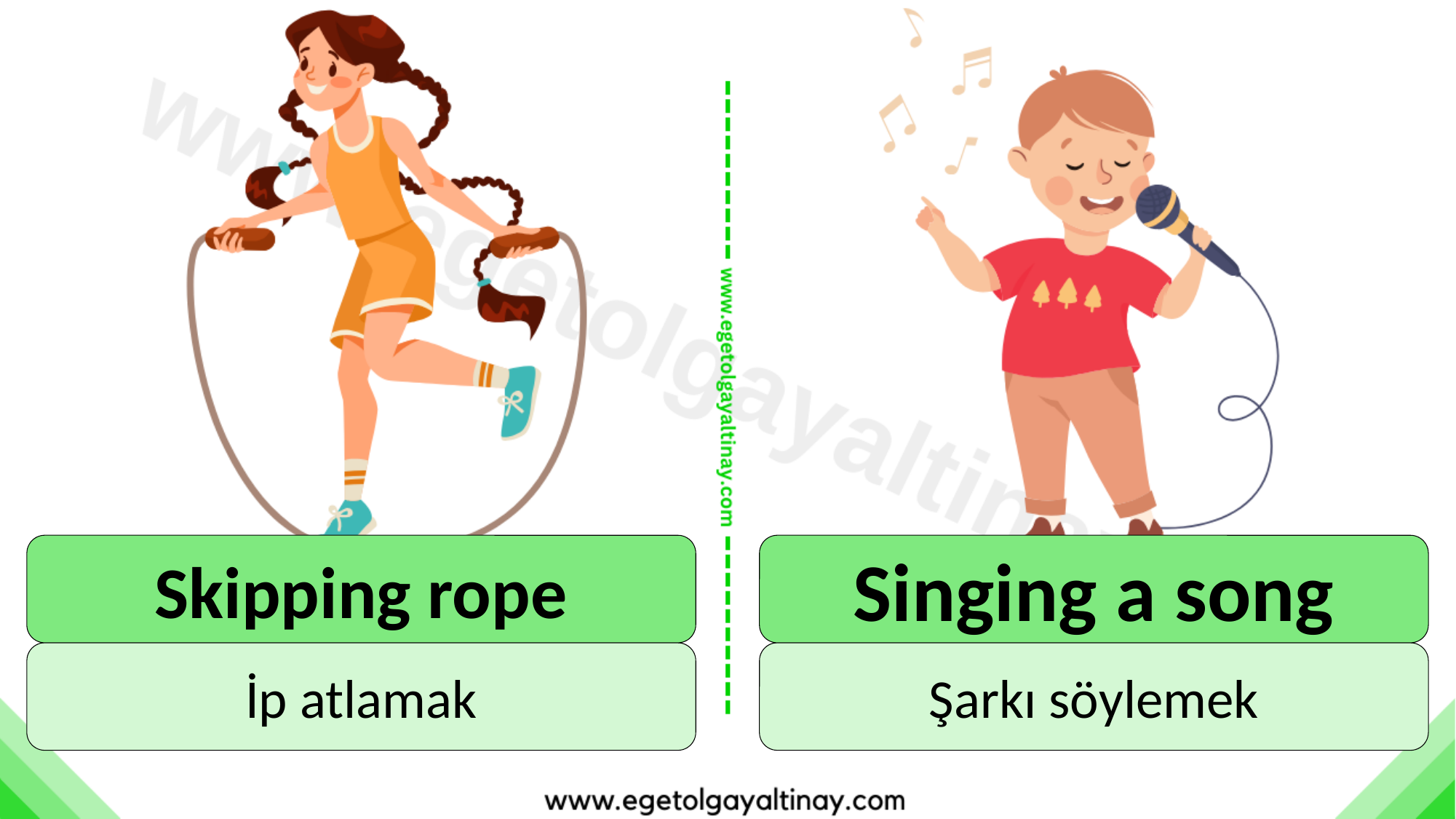

Skipping rope
Singing a song
İp atlamak
Şarkı söylemek